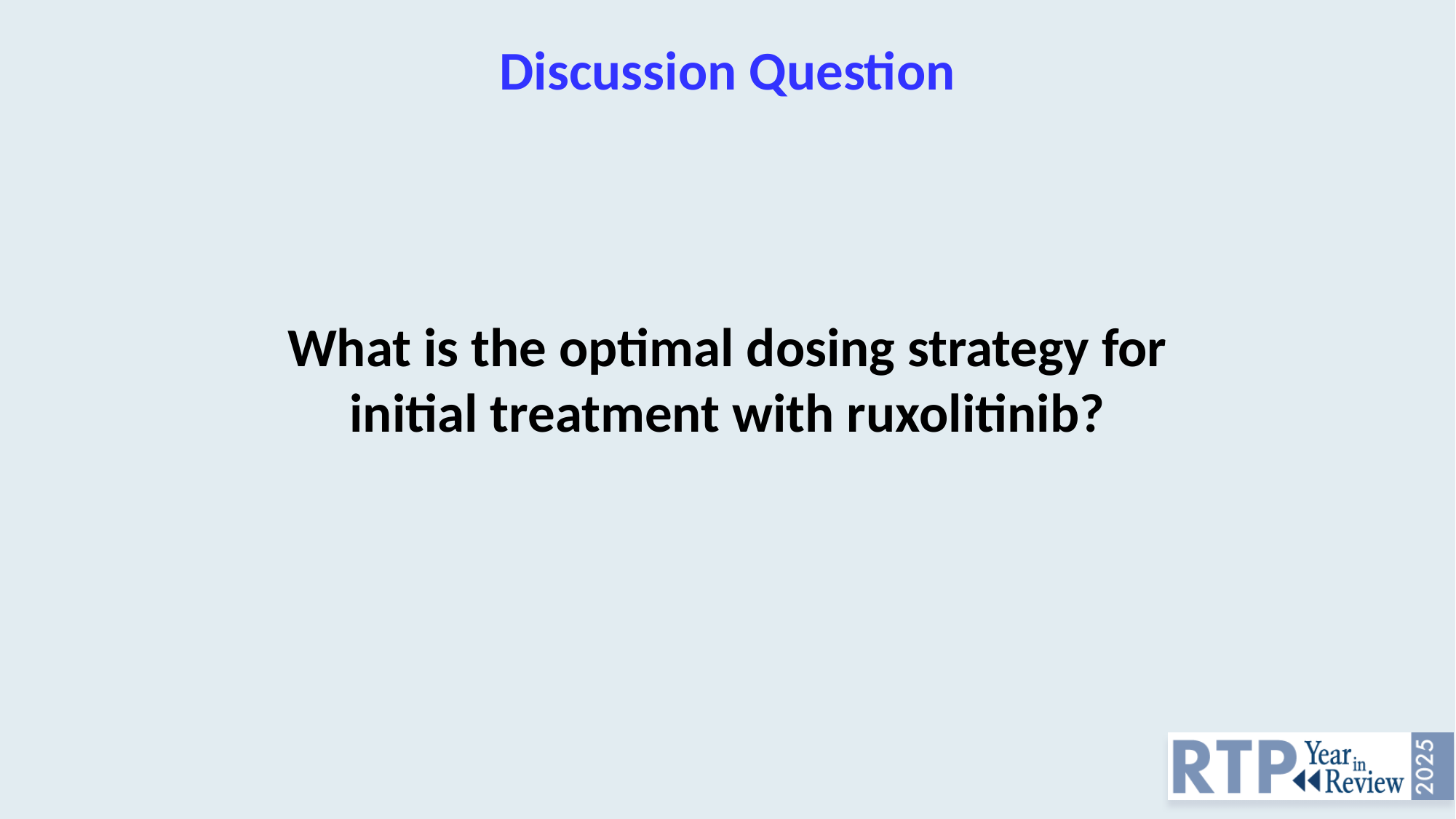

Discussion Question
What is the optimal dosing strategy for
initial treatment with ruxolitinib?